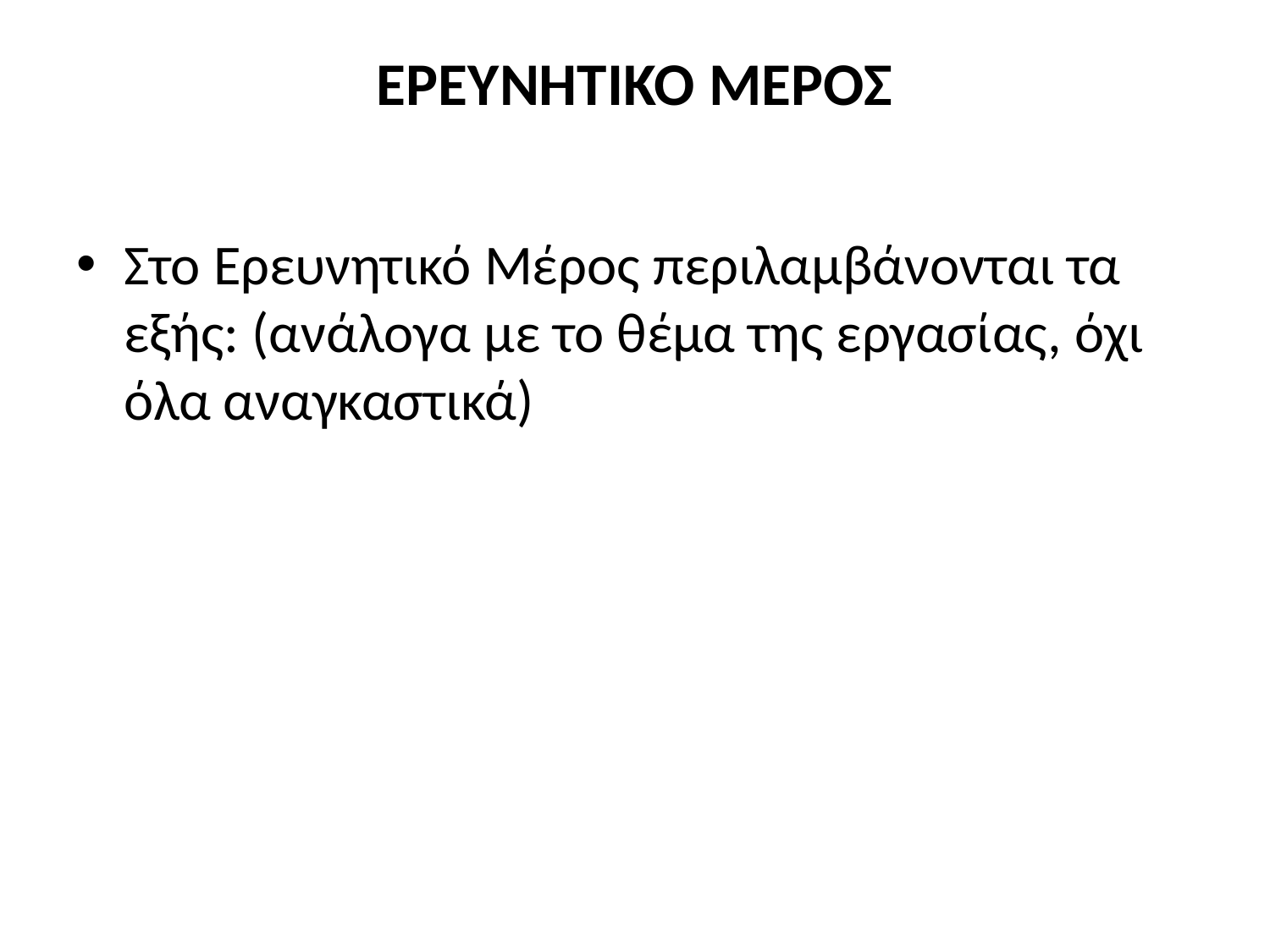

# ΕΡΕΥΝΗΤΙΚΟ ΜΕΡΟΣ
Στο Ερευνητικό Μέρος περιλαμβάνονται τα εξής: (ανάλογα με το θέμα της εργασίας, όχι όλα αναγκαστικά)